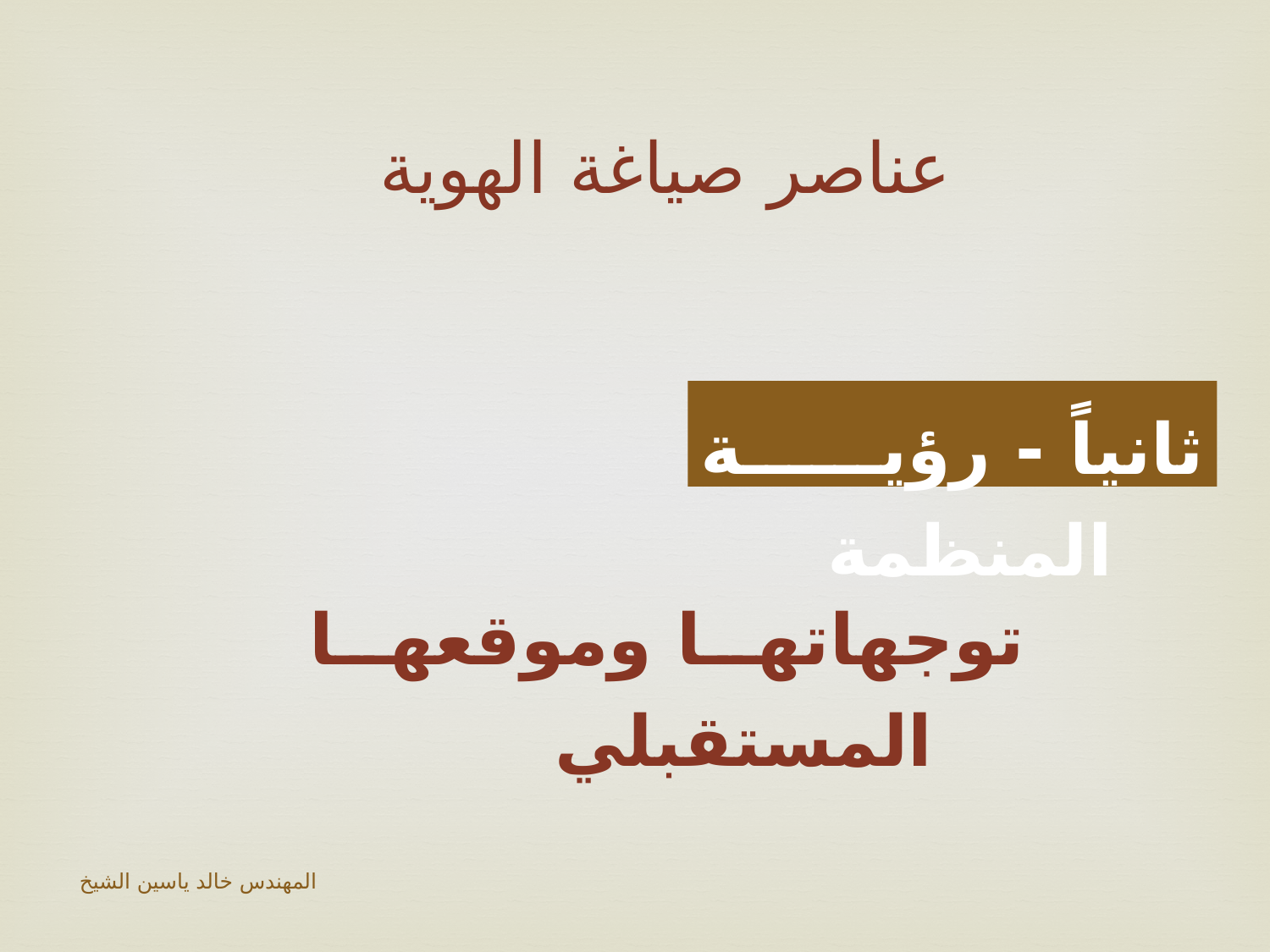

عناصر صياغة الهوية
ثانياً - رؤية المنظمة
توجهاتها وموقعها المستقبلي
المهندس خالد ياسين الشيخ